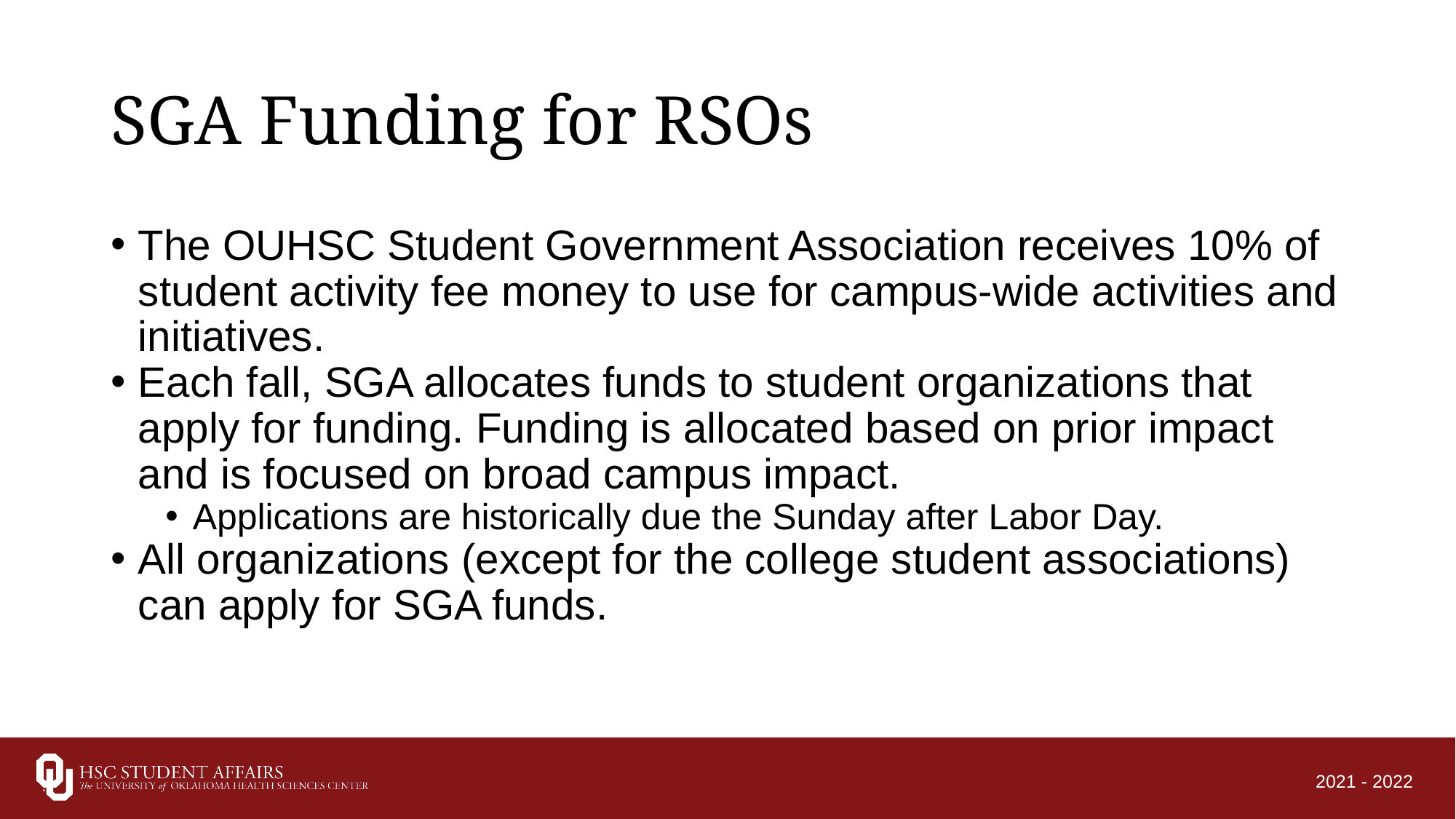

# SGA Funding for RSOs
The OUHSC Student Government Association receives 10% of student activity fee money to use for campus-wide activities and initiatives.
Each fall, SGA allocates funds to student organizations that apply for funding. Funding is allocated based on prior impact and is focused on broad campus impact.
Applications are historically due the Sunday after Labor Day.
All organizations (except for the college student associations) can apply for SGA funds.